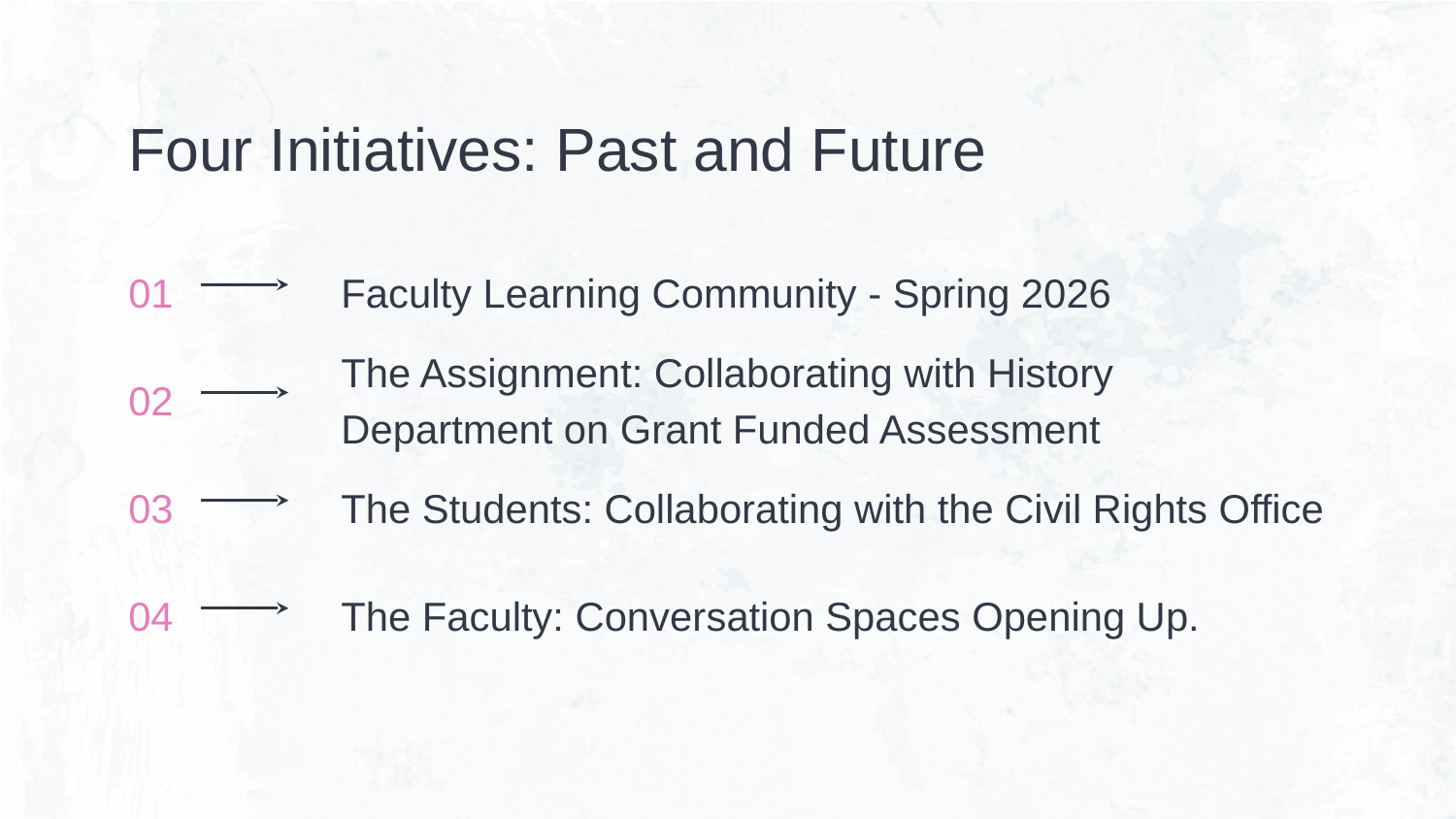

Four Initiatives: Past and Future
# 01
Faculty Learning Community - Spring 2026
02
The Assignment: Collaborating with History Department on Grant Funded Assessment
03
The Students: Collaborating with the Civil Rights Office
04
The Faculty: Conversation Spaces Opening Up.